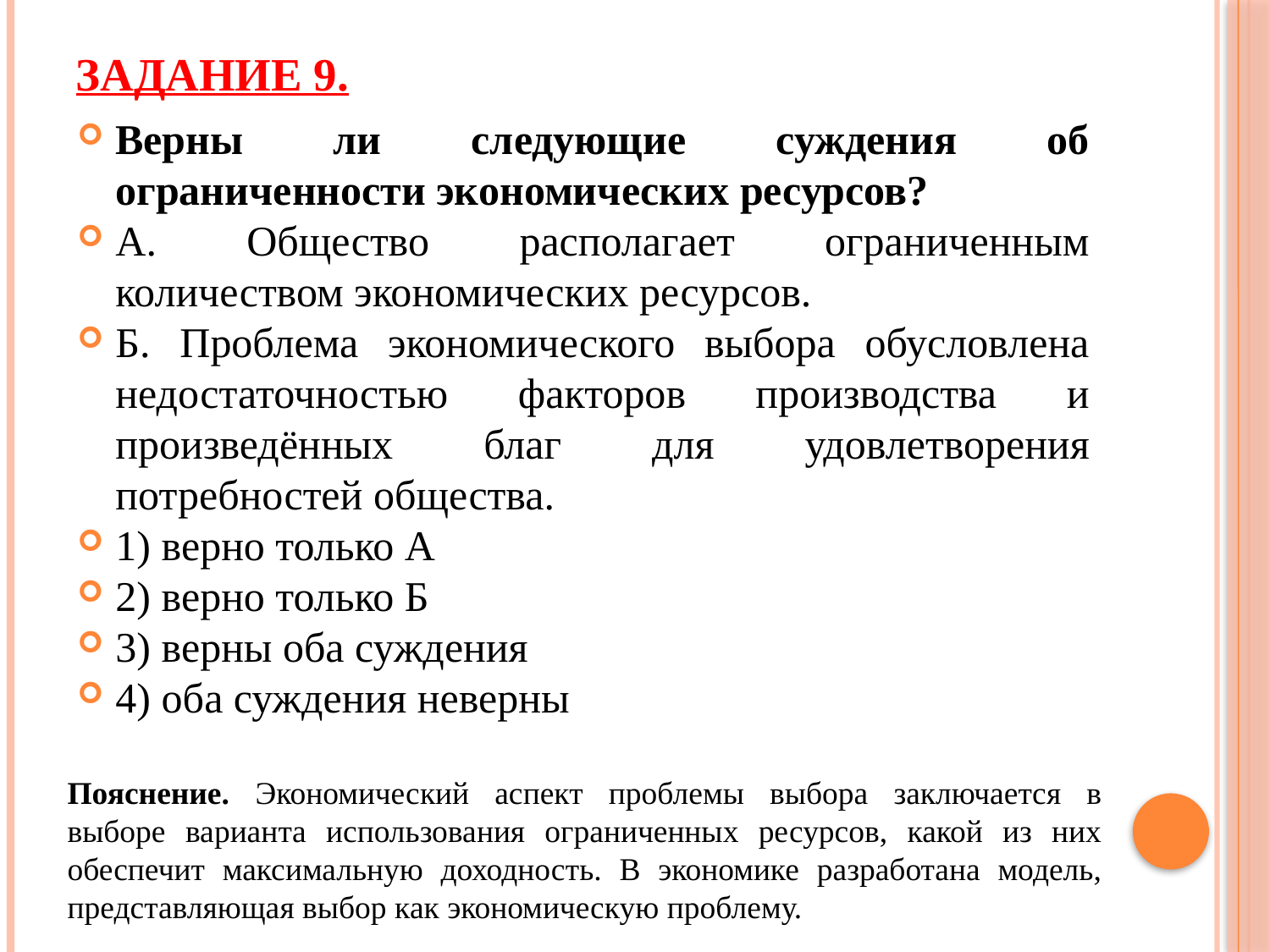

# Задание 9.
Верны ли следующие суждения об ограниченности экономических ресурсов?
А. Общество располагает ограниченным количеством экономических ресурсов.
Б. Проблема экономического выбора обусловлена недостаточностью факторов производства и произведённых благ для удовлетворения потребностей общества.
1) верно только А
2) верно только Б
3) верны оба суждения
4) оба суждения неверны

Пояснение. Экономический аспект проблемы выбора заключается в выборе варианта использования ограниченных ресурсов, какой из них обеспечит максимальную доходность. В экономике разработана модель, представляющая выбор как экономическую проблему.